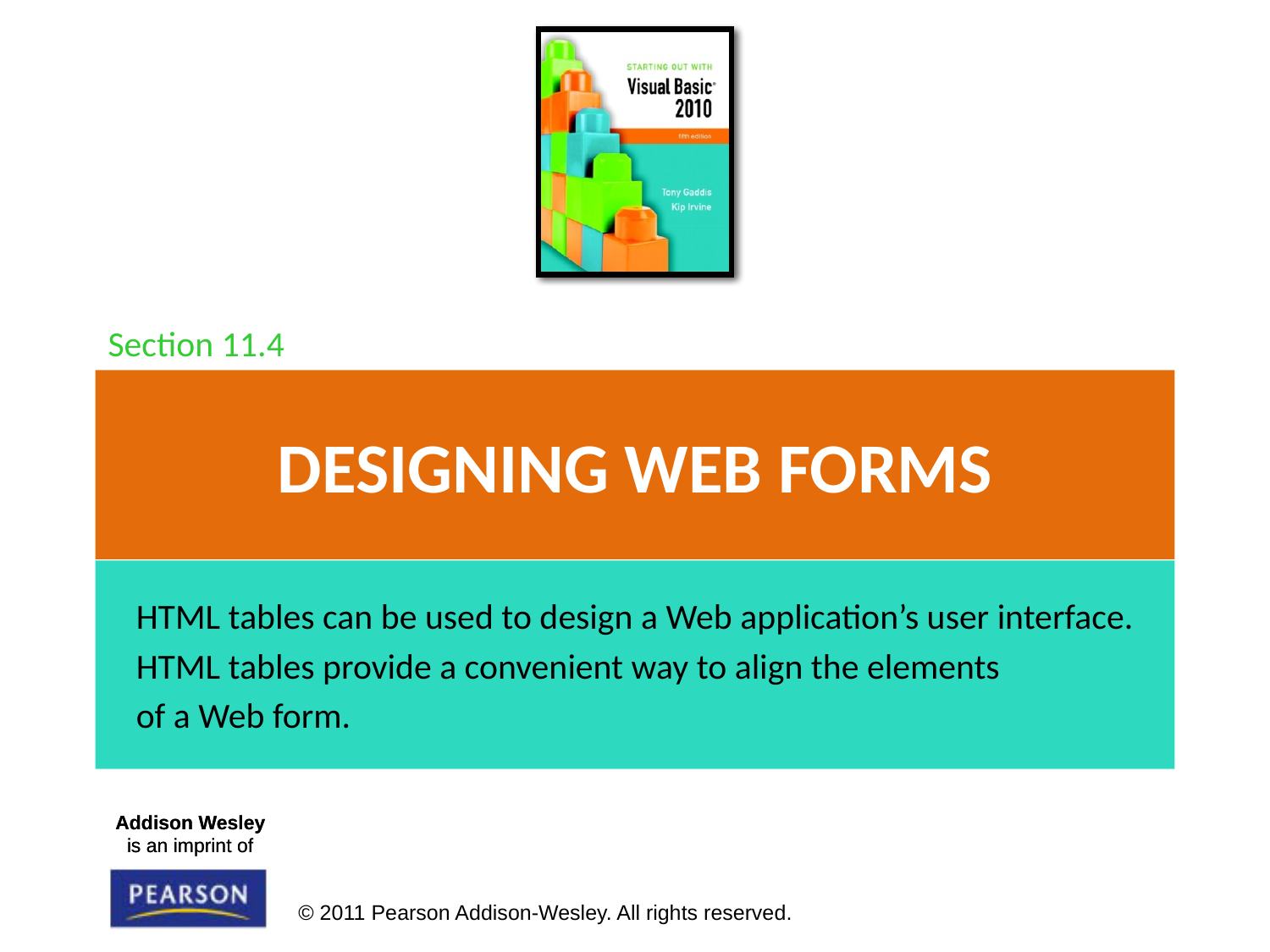

Section 11.4
# Designing Web Forms
HTML tables can be used to design a Web application’s user interface.
HTML tables provide a convenient way to align the elements
of a Web form.